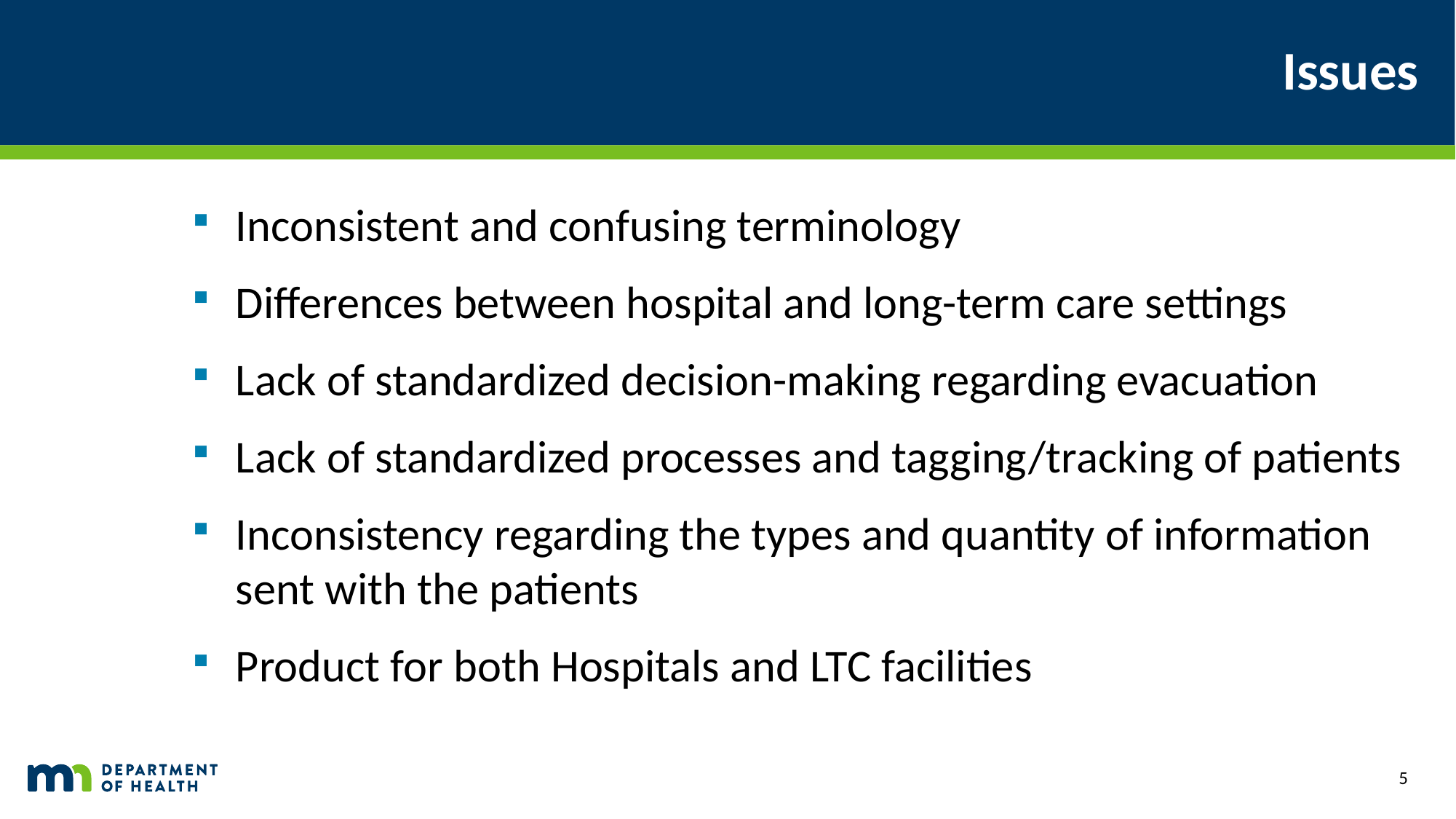

# Issues
Inconsistent and confusing terminology
Differences between hospital and long-term care settings
Lack of standardized decision-making regarding evacuation
Lack of standardized processes and tagging/tracking of patients
Inconsistency regarding the types and quantity of information sent with the patients
Product for both Hospitals and LTC facilities

5